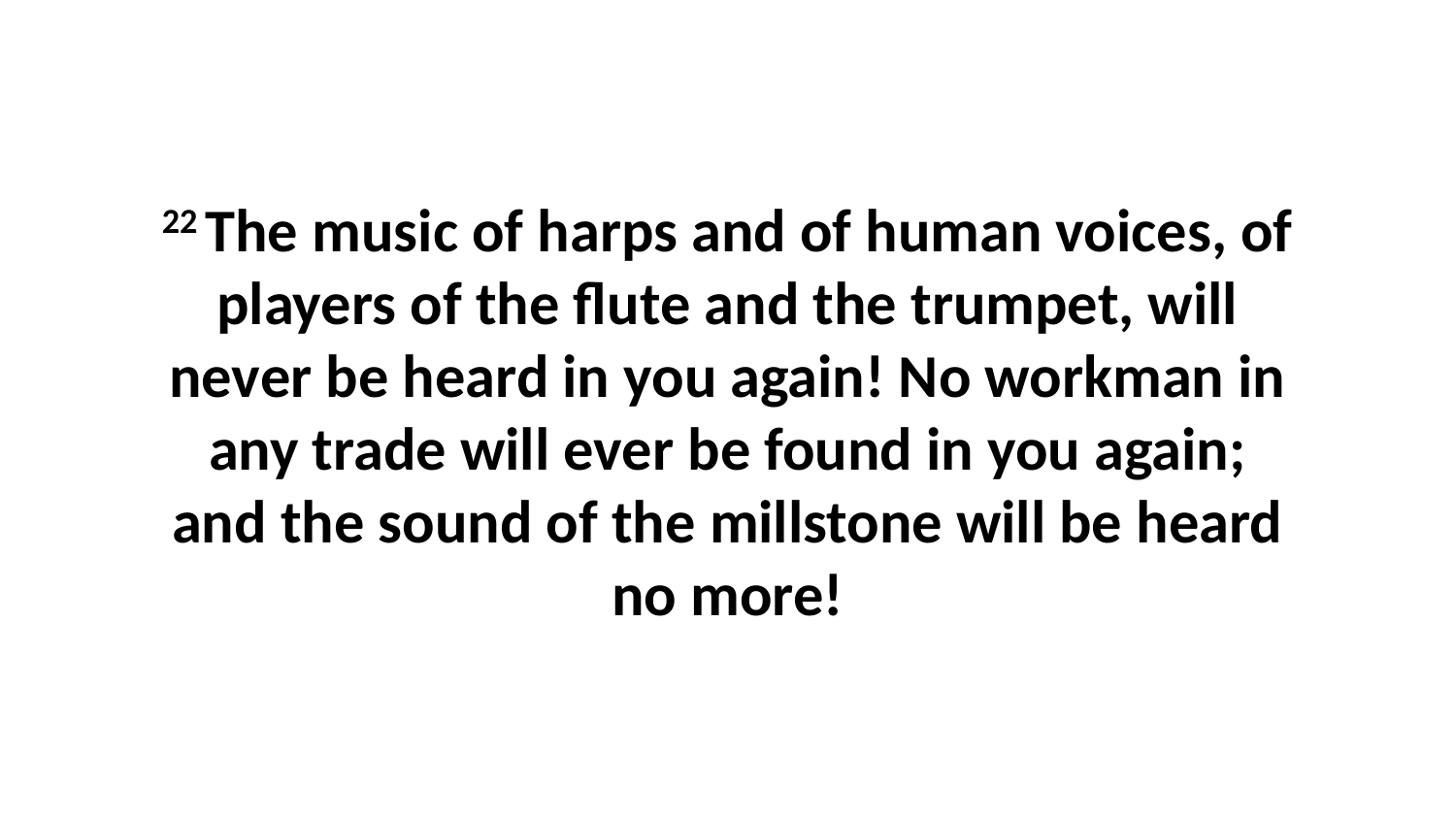

22 The music of harps and of human voices, of players of the flute and the trumpet, will never be heard in you again! No workman in any trade will ever be found in you again; and the sound of the millstone will be heard no more!